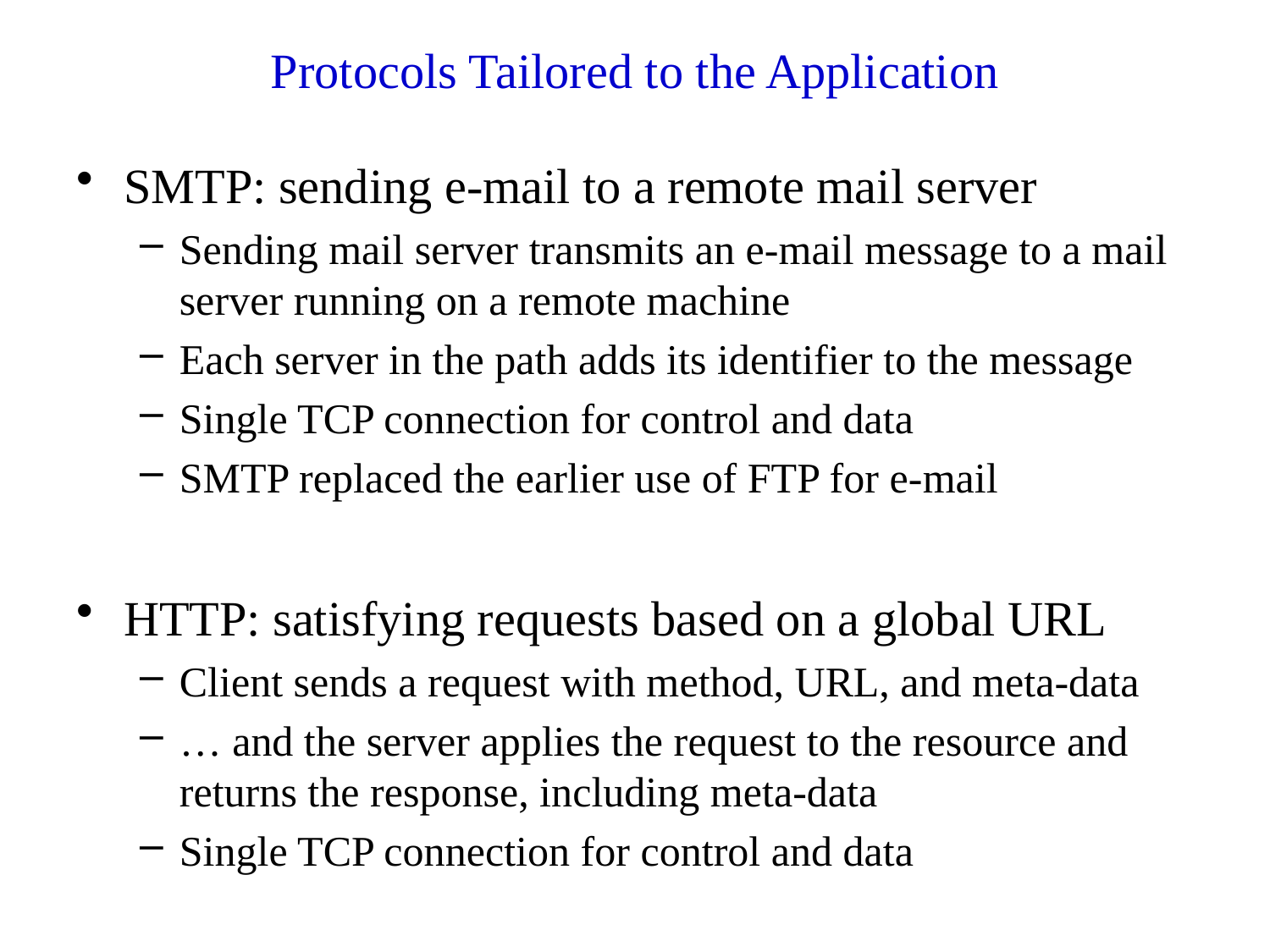

# Protocols Tailored to the Application
SMTP: sending e-mail to a remote mail server
Sending mail server transmits an e-mail message to a mail server running on a remote machine
Each server in the path adds its identifier to the message
Single TCP connection for control and data
SMTP replaced the earlier use of FTP for e-mail

HTTP: satisfying requests based on a global URL
Client sends a request with method, URL, and meta-data
… and the server applies the request to the resource and returns the response, including meta-data
Single TCP connection for control and data